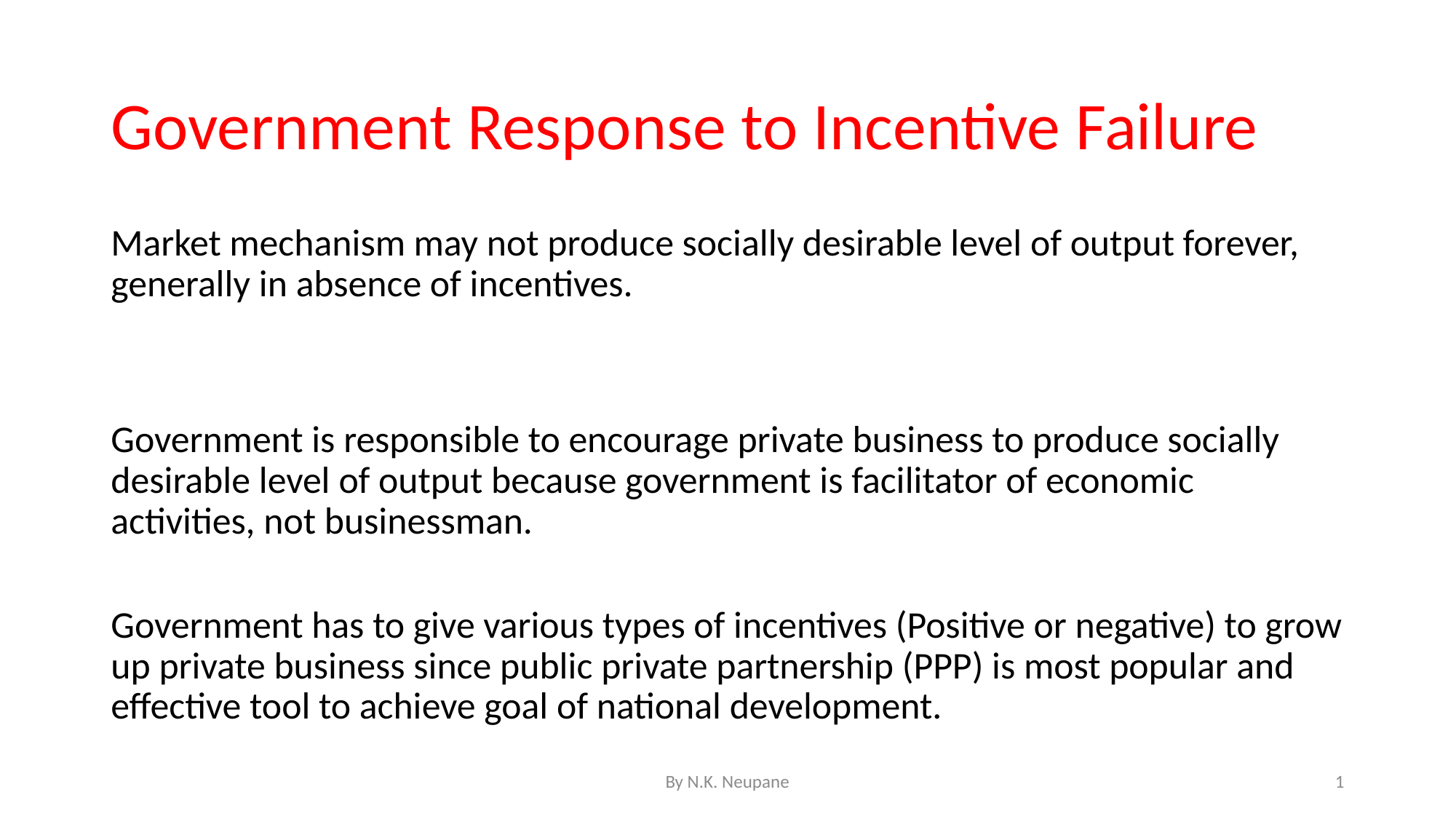

# Government Response to Incentive Failure
Market mechanism may not produce socially desirable level of output forever, generally in absence of incentives.

Government is responsible to encourage private business to produce socially desirable level of output because government is facilitator of economic activities, not businessman.

Government has to give various types of incentives (Positive or negative) to grow up private business since public private partnership (PPP) is most popular and effective tool to achieve goal of national development.

By N.K. Neupane
1